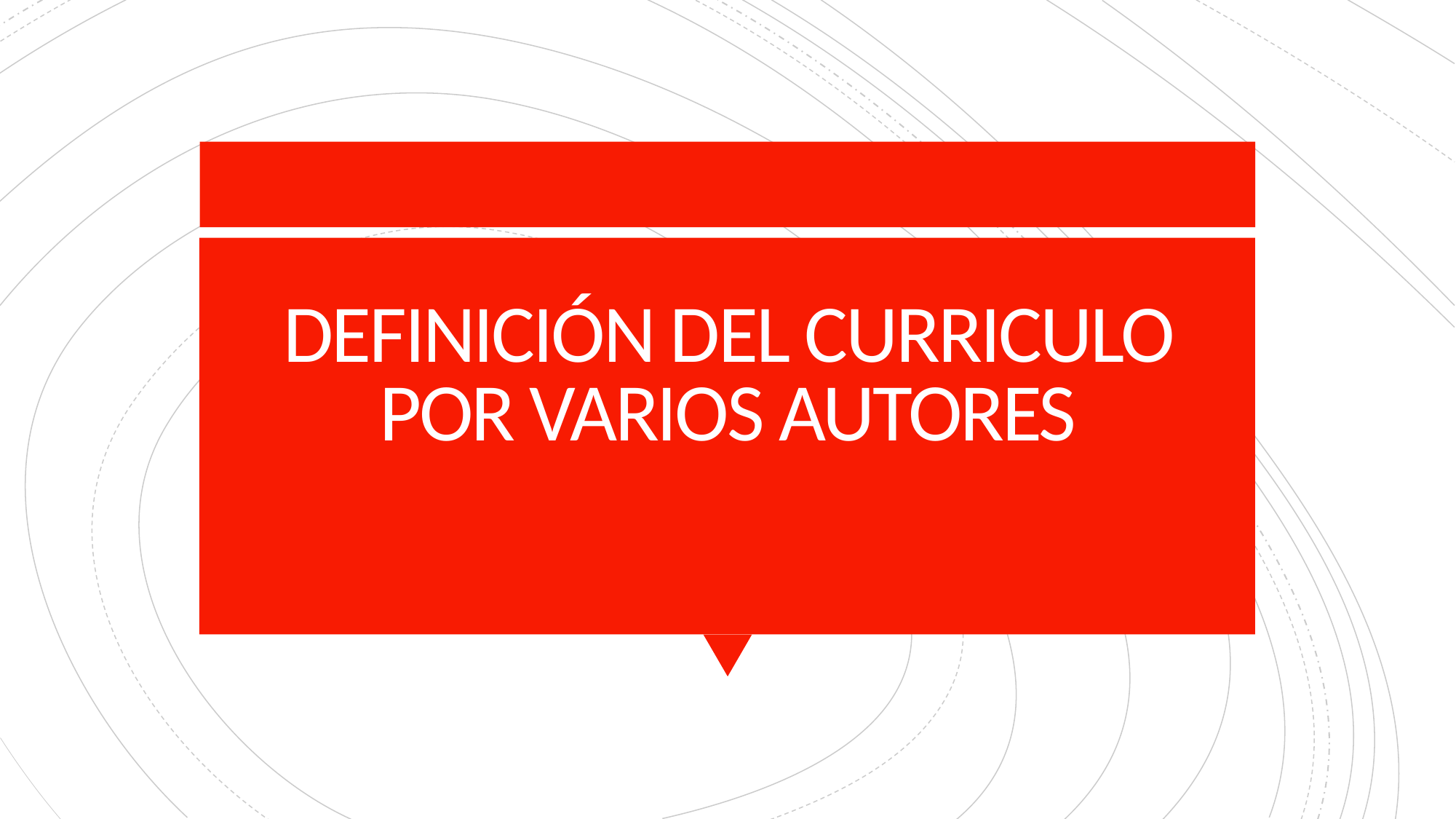

# DEFINICIÓN DEL CURRICULO POR VARIOS AUTORES